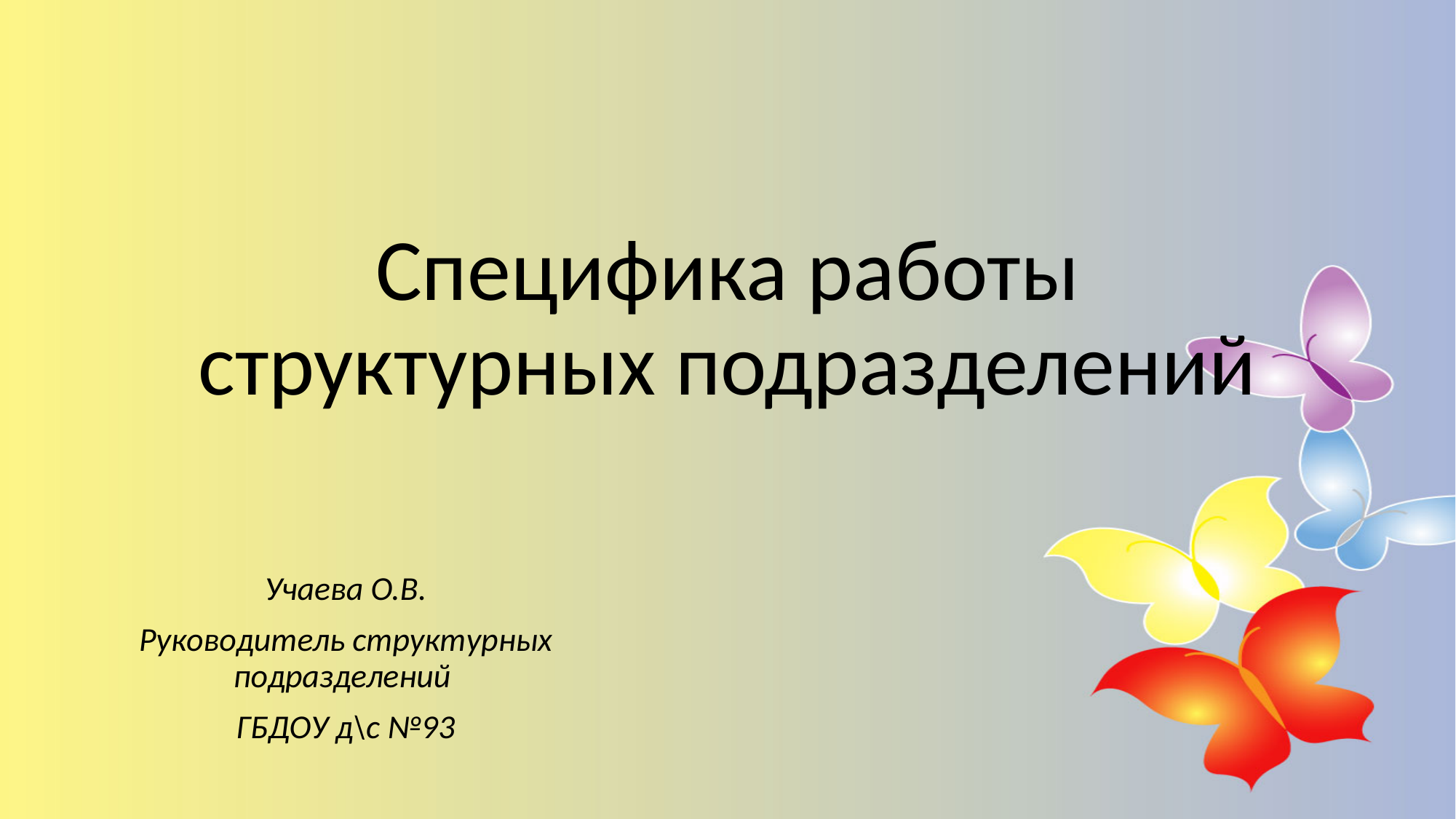

# Специфика работы структурных подразделений
Учаева О.В.
Руководитель структурных подразделений
ГБДОУ д\с №93